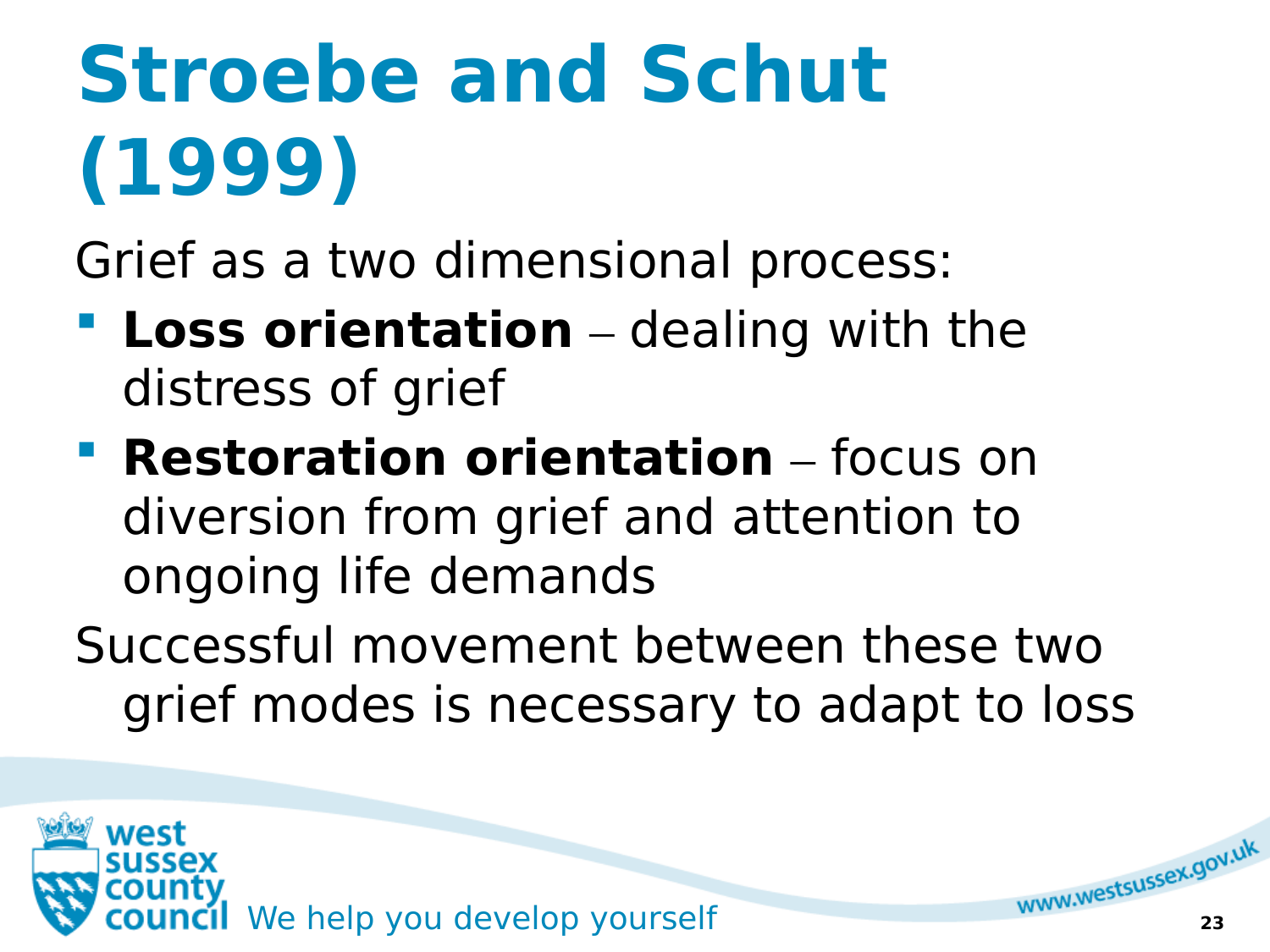

# Stroebe and Schut (1999)
Grief as a two dimensional process:
Loss orientation – dealing with the distress of grief
Restoration orientation – focus on diversion from grief and attention to ongoing life demands
Successful movement between these two grief modes is necessary to adapt to loss
23